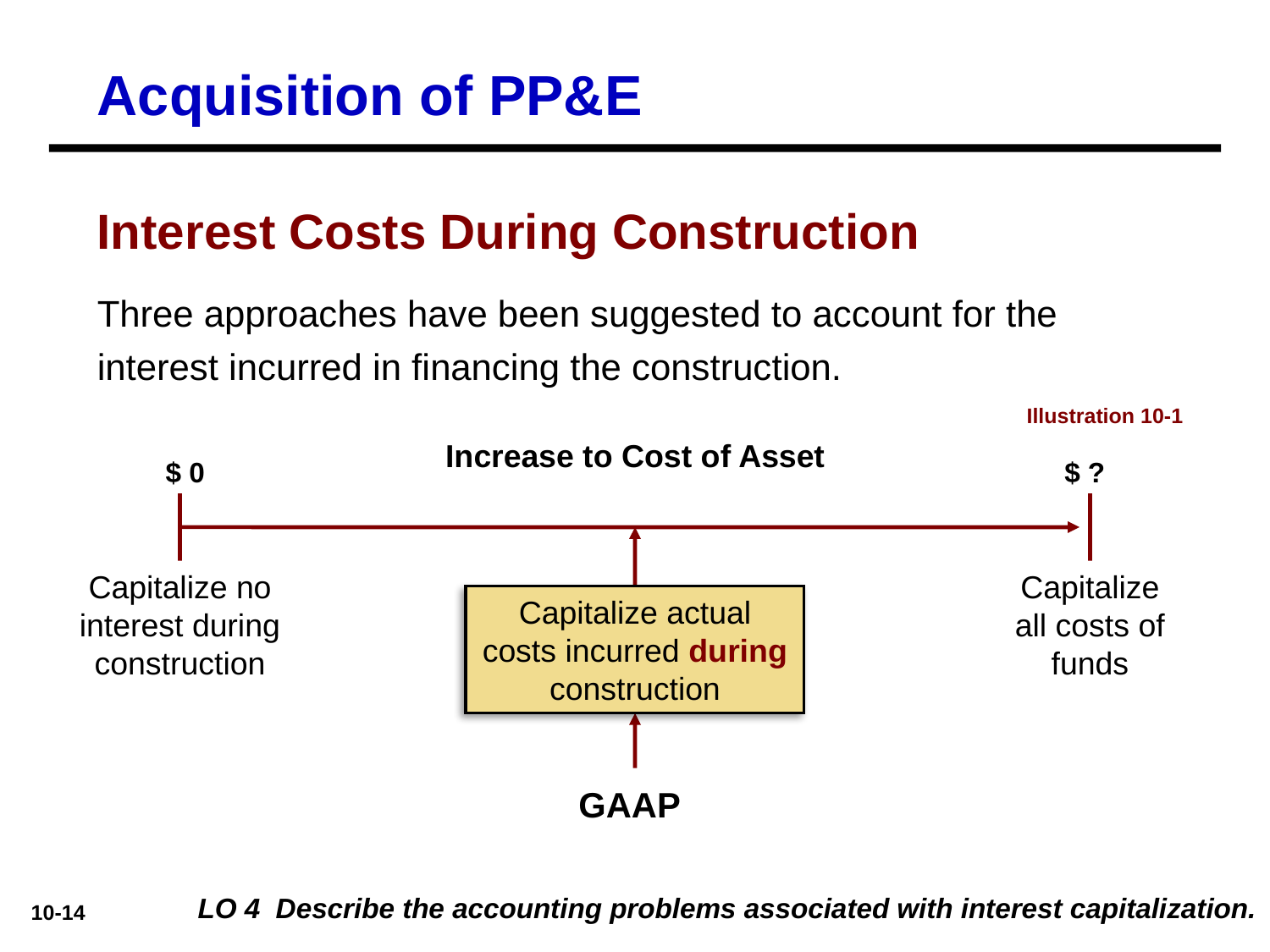

# Acquisition of PP&E

Interest Costs During Construction
Three approaches have been suggested to account for the interest incurred in financing the construction.
Illustration 10-1
Increase to Cost of Asset
$ 0
$ ?

Capitalize no interest during construction
Capitalize all costs of funds
Capitalize actual costs incurred during construction

GAAP
LO 4  Describe the accounting problems associated with interest capitalization.